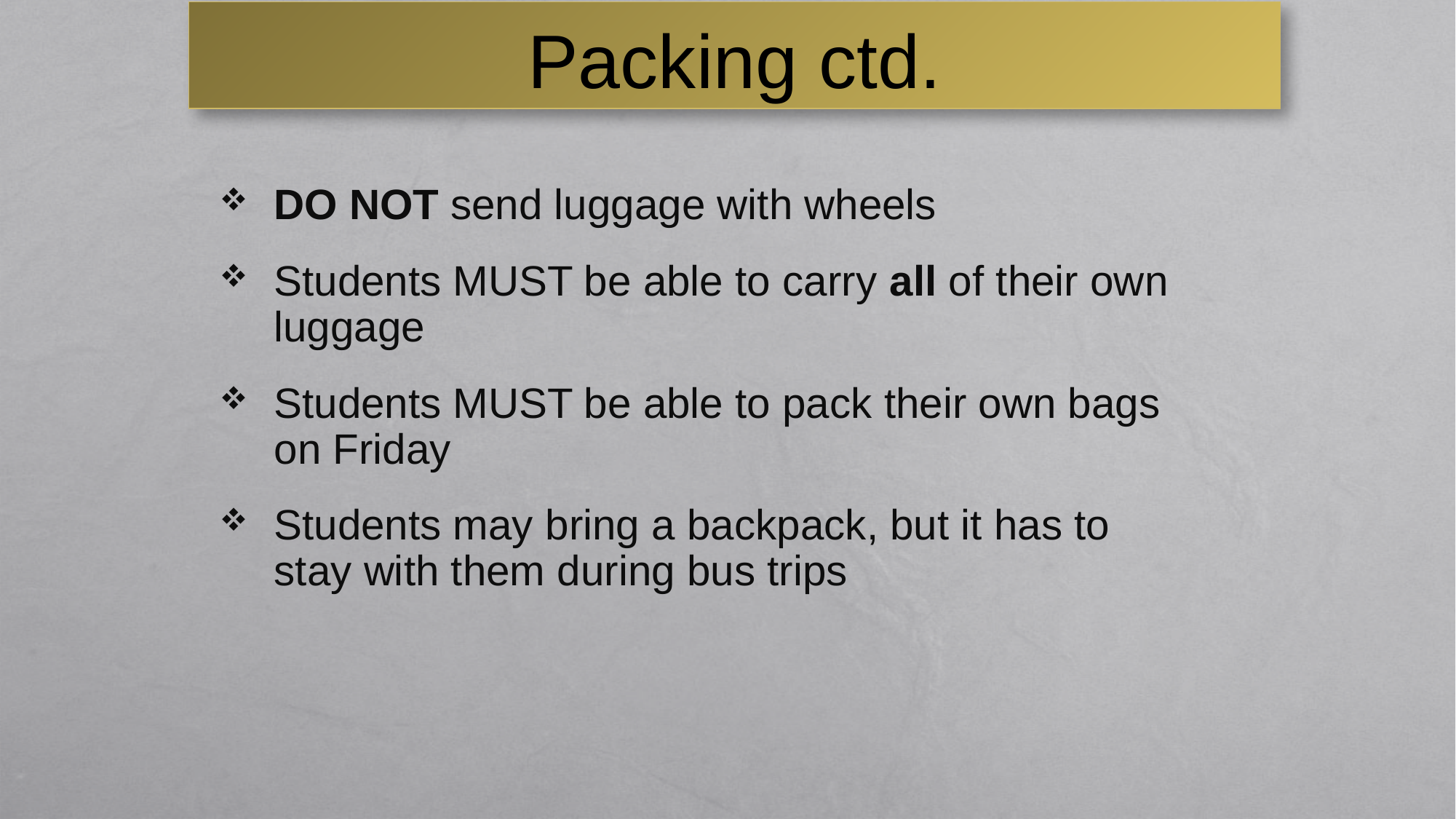

Packing ctd.
DO NOT send luggage with wheels
Students MUST be able to carry all of their own luggage
Students MUST be able to pack their own bags on Friday
Students may bring a backpack, but it has to stay with them during bus trips